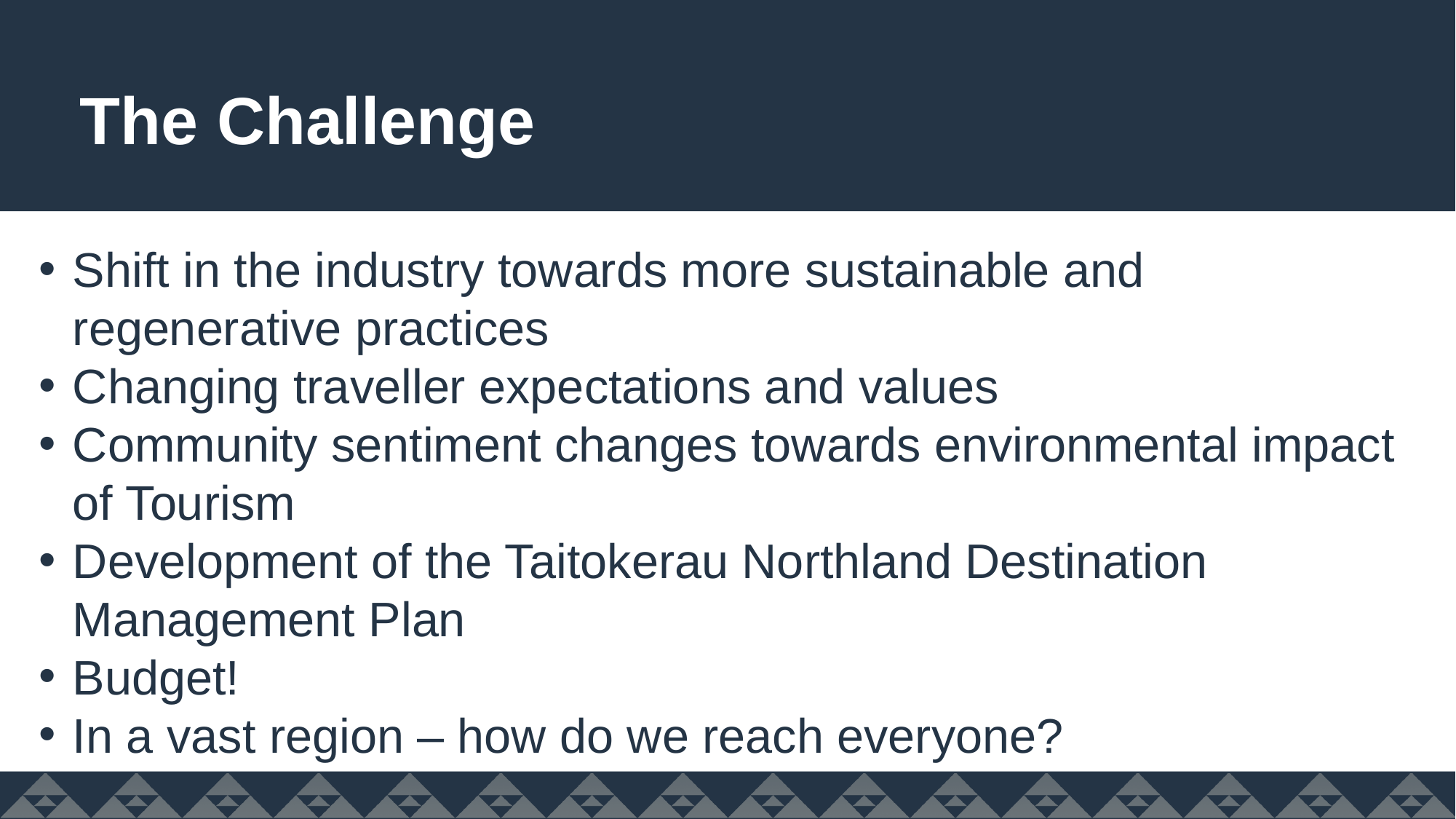

# The Challenge
Shift in the industry towards more sustainable and regenerative practices
Changing traveller expectations and values
Community sentiment changes towards environmental impact of Tourism
Development of the Taitokerau Northland Destination Management Plan
Budget!
In a vast region – how do we reach everyone?